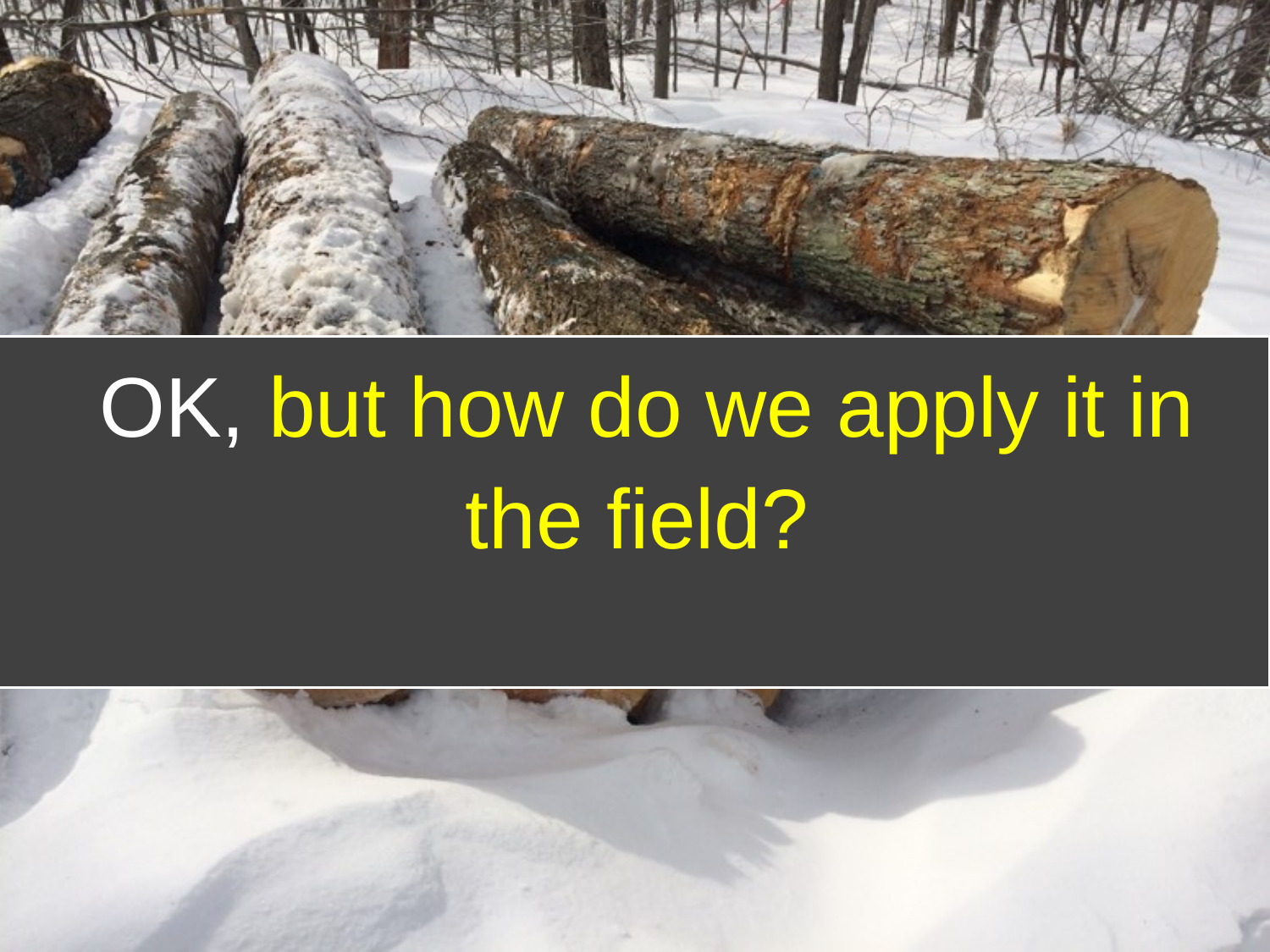

OK, but how do we apply it in the field?